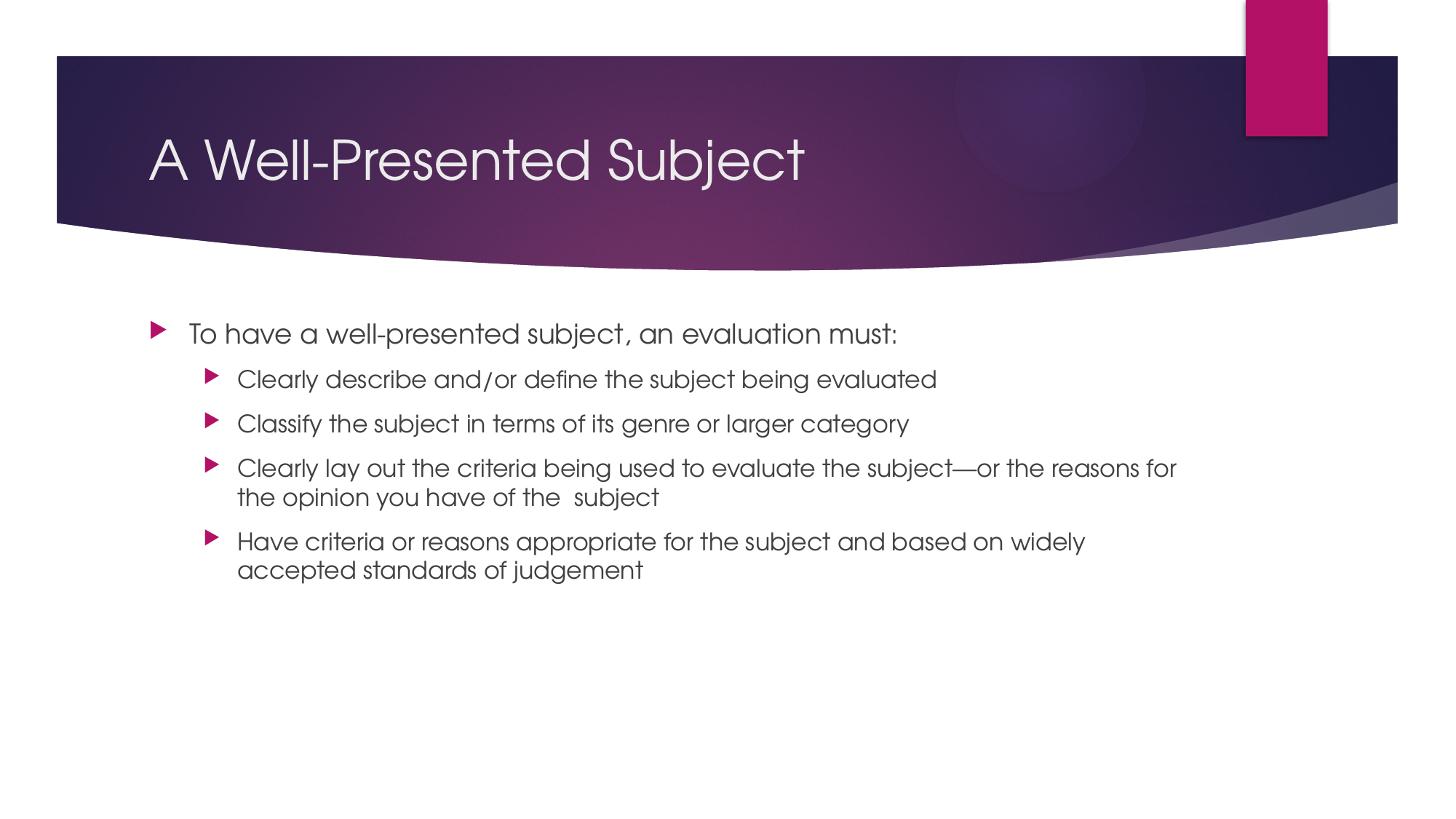

# A Well-Presented Subject
To have a well-presented subject, an evaluation must:
Clearly describe and/or define the subject being evaluated
Classify the subject in terms of its genre or larger category
Clearly lay out the criteria being used to evaluate the subject—or the reasons for the opinion you have of the  subject
Have criteria or reasons appropriate for the subject and based on widely accepted standards of judgement